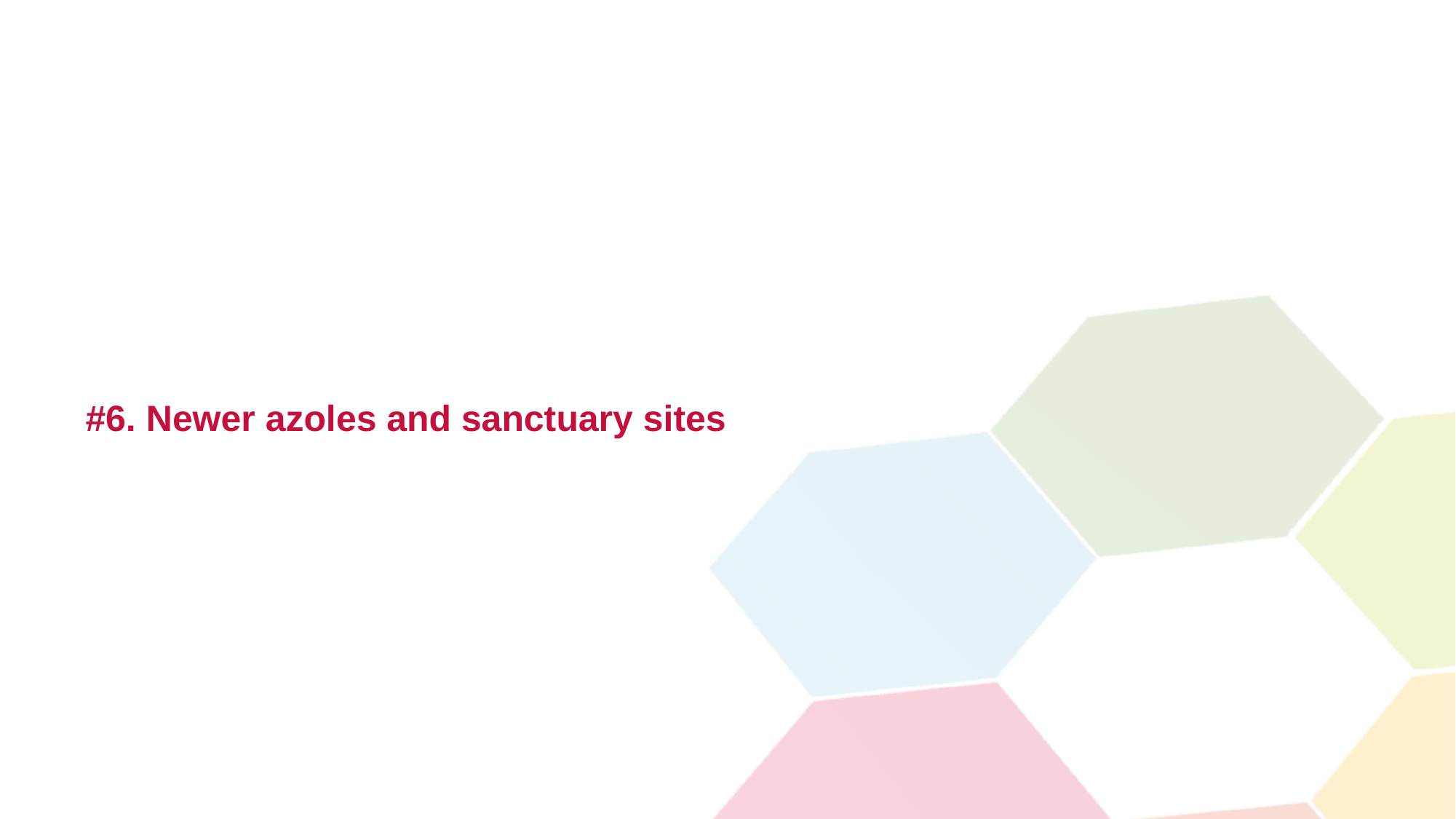

# #6. Newer azoles and sanctuary sites